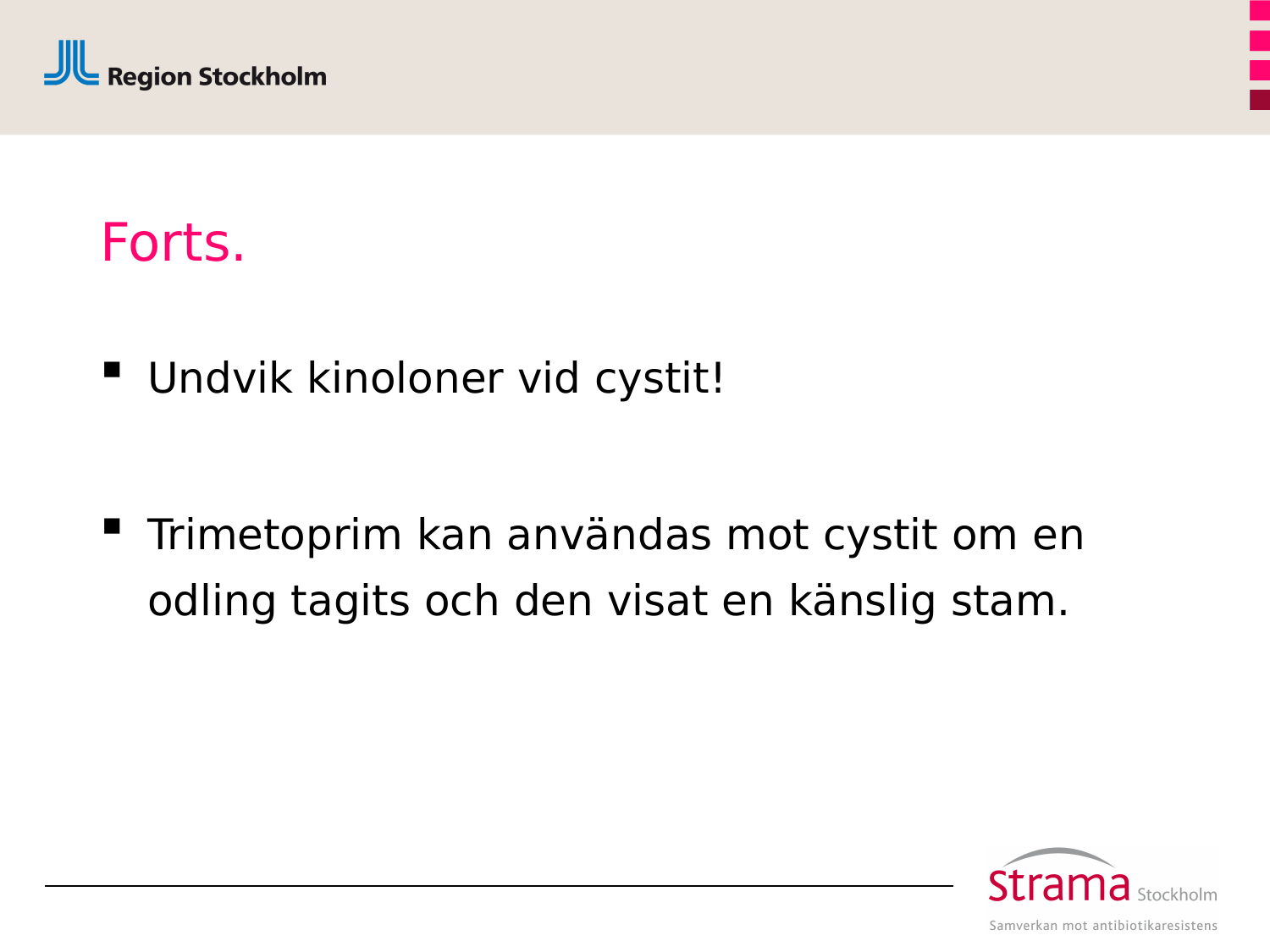

# Forts.
Undvik kinoloner vid cystit!

Trimetoprim kan användas mot cystit om en odling tagits och den visat en känslig stam.